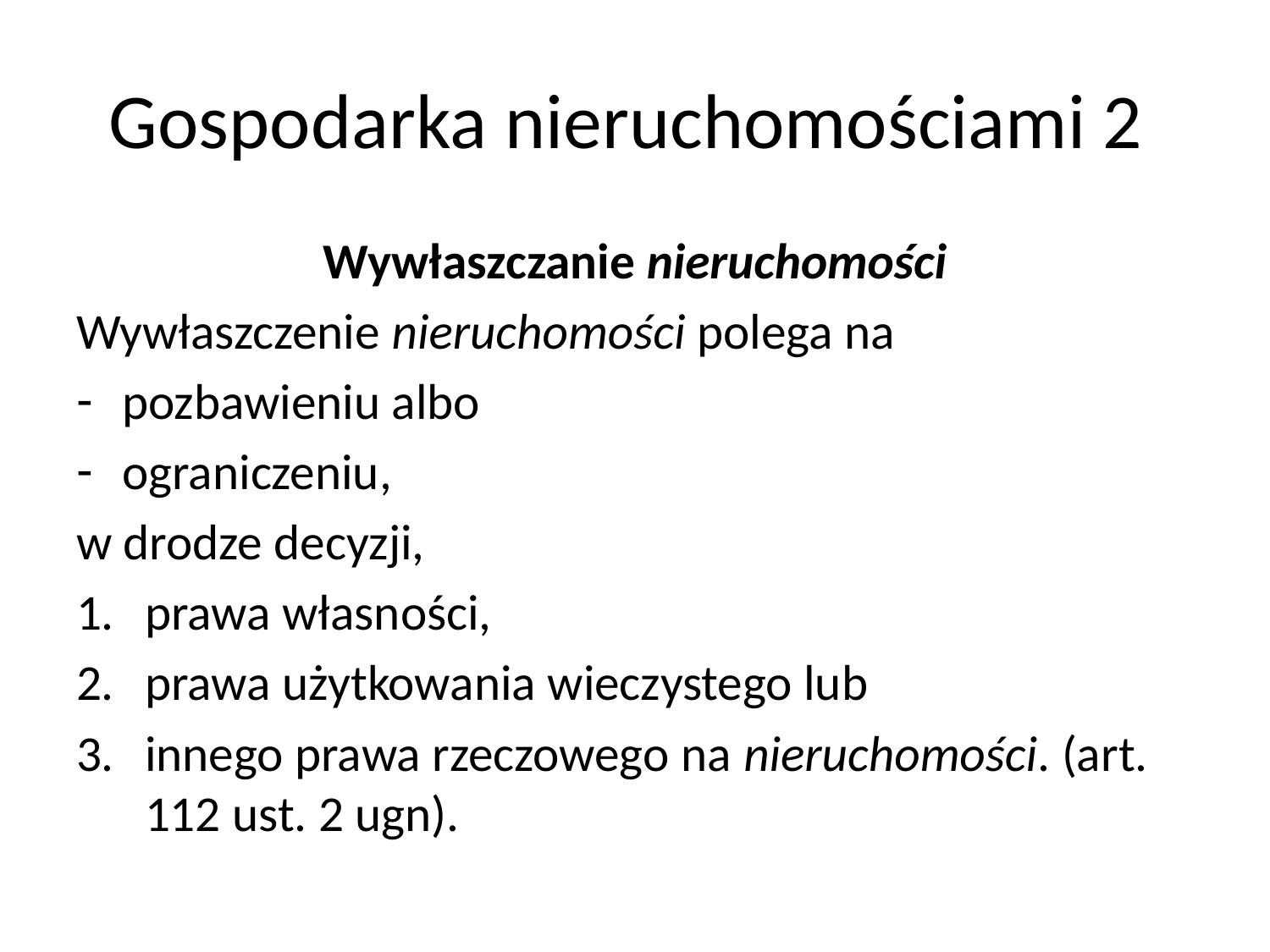

# Gospodarka nieruchomościami 2
Wywłaszczanie nieruchomości
Wywłaszczenie nieruchomości polega na
pozbawieniu albo
ograniczeniu,
w drodze decyzji,
prawa własności,
prawa użytkowania wieczystego lub
innego prawa rzeczowego na nieruchomości. (art. 112 ust. 2 ugn).